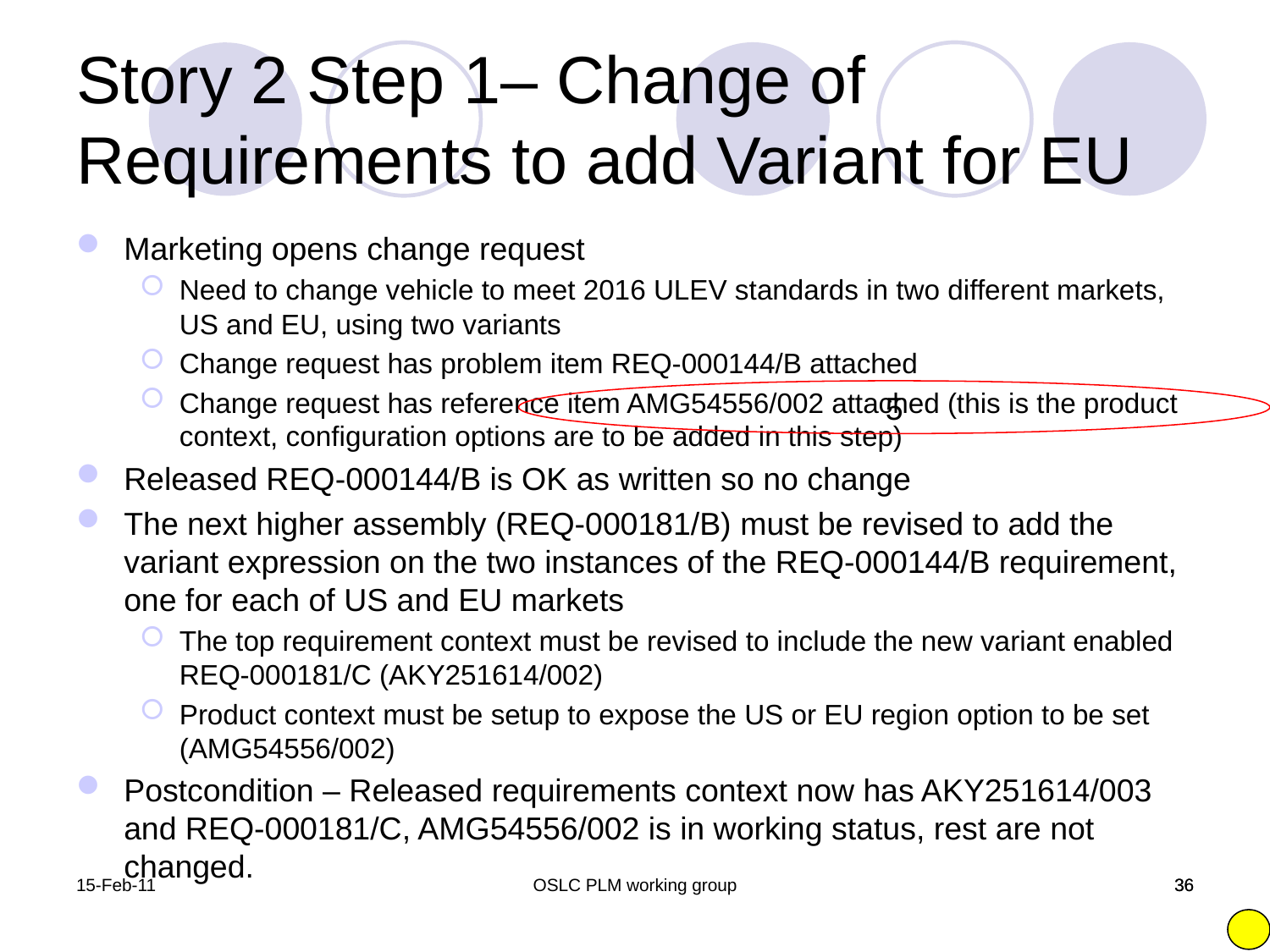

Story 2 Step 1– Change of Requirements to add Variant for EU
Marketing opens change request
Need to change vehicle to meet 2016 ULEV standards in two different markets, US and EU, using two variants
Change request has problem item REQ-000144/B attached
Change request has reference item AMG54556/002 attached (this is the product context, configuration options are to be added in this step)
Released REQ-000144/B is OK as written so no change
The next higher assembly (REQ-000181/B) must be revised to add the variant expression on the two instances of the REQ-000144/B requirement, one for each of US and EU markets
The top requirement context must be revised to include the new variant enabled REQ-000181/C (AKY251614/002)
Product context must be setup to expose the US or EU region option to be set (AMG54556/002)
Postcondition – Released requirements context now has AKY251614/003 and REQ-000181/C, AMG54556/002 is in working status, rest are not changed.
5
15-Feb-11
OSLC PLM working group
36
36